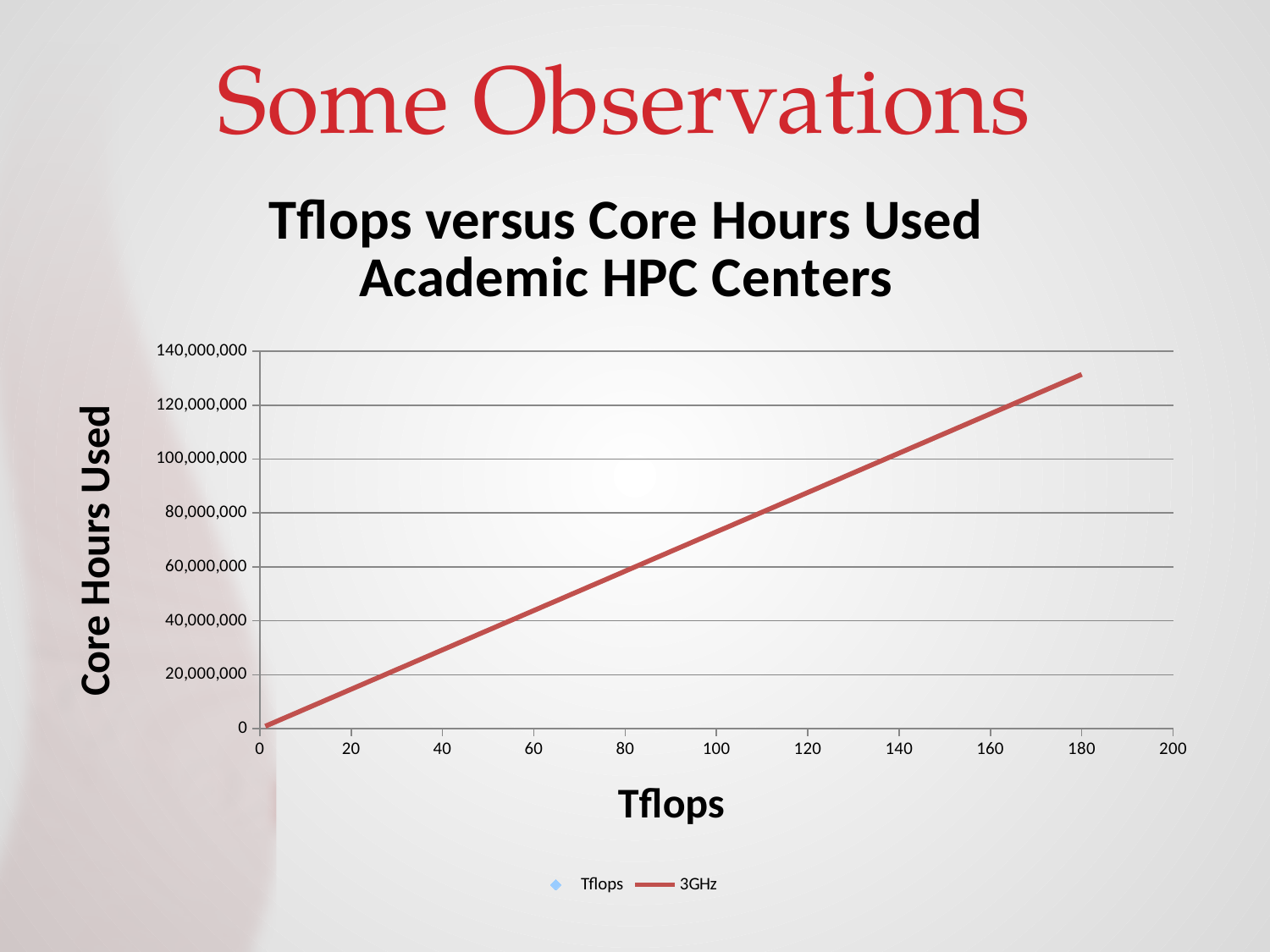

# Some Observations

### Chart: Tflops versus Core Hours Used
Academic HPC Centers

| Category |  |  |
|---|---|---|